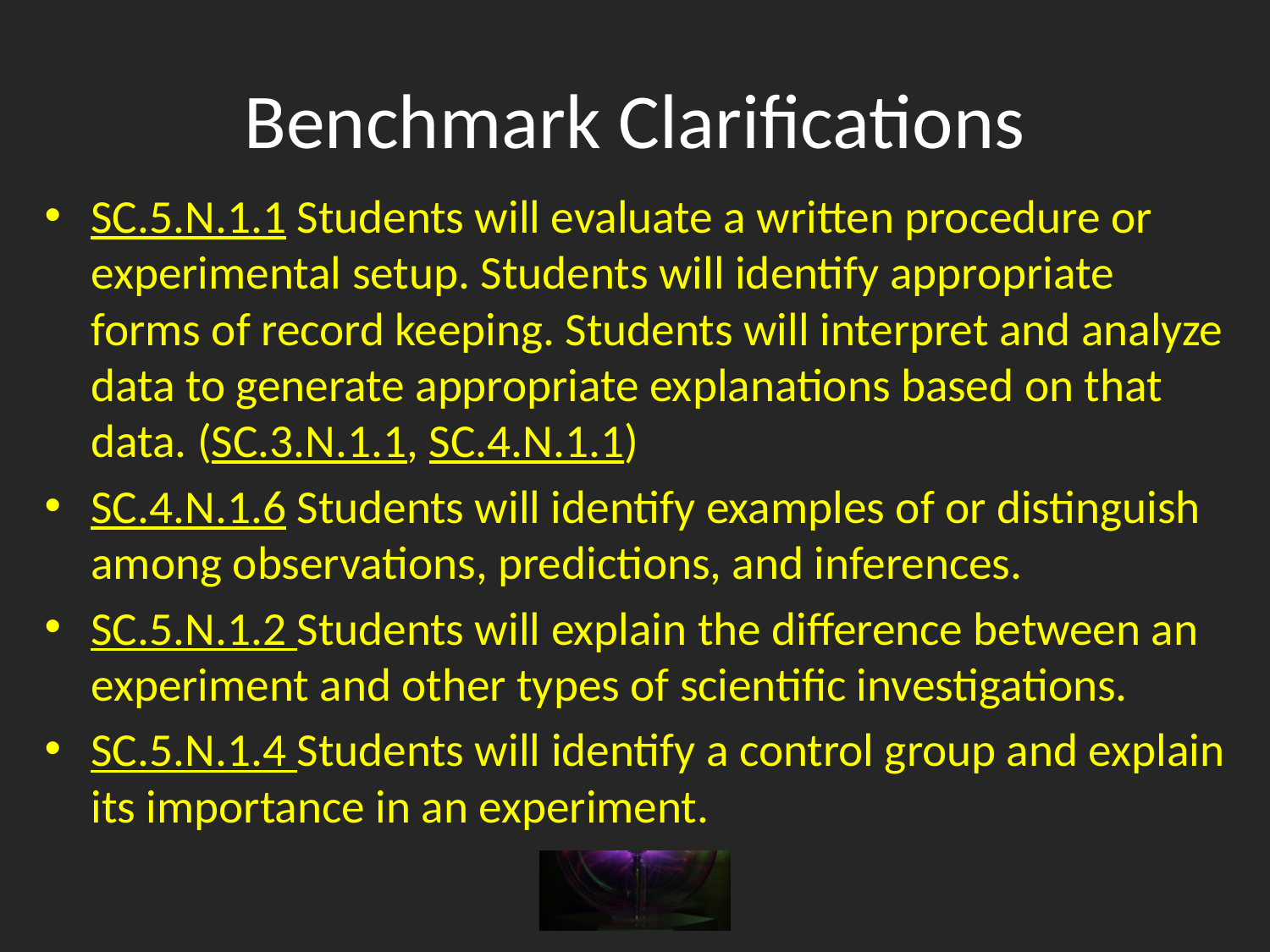

# Benchmark Clarifications
SC.5.N.1.1 Students will evaluate a written procedure or experimental setup. Students will identify appropriate forms of record keeping. Students will interpret and analyze data to generate appropriate explanations based on that data. (SC.3.N.1.1, SC.4.N.1.1)
SC.4.N.1.6 Students will identify examples of or distinguish among observations, predictions, and inferences.
SC.5.N.1.2 Students will explain the difference between an experiment and other types of scientific investigations.
SC.5.N.1.4 Students will identify a control group and explain its importance in an experiment.